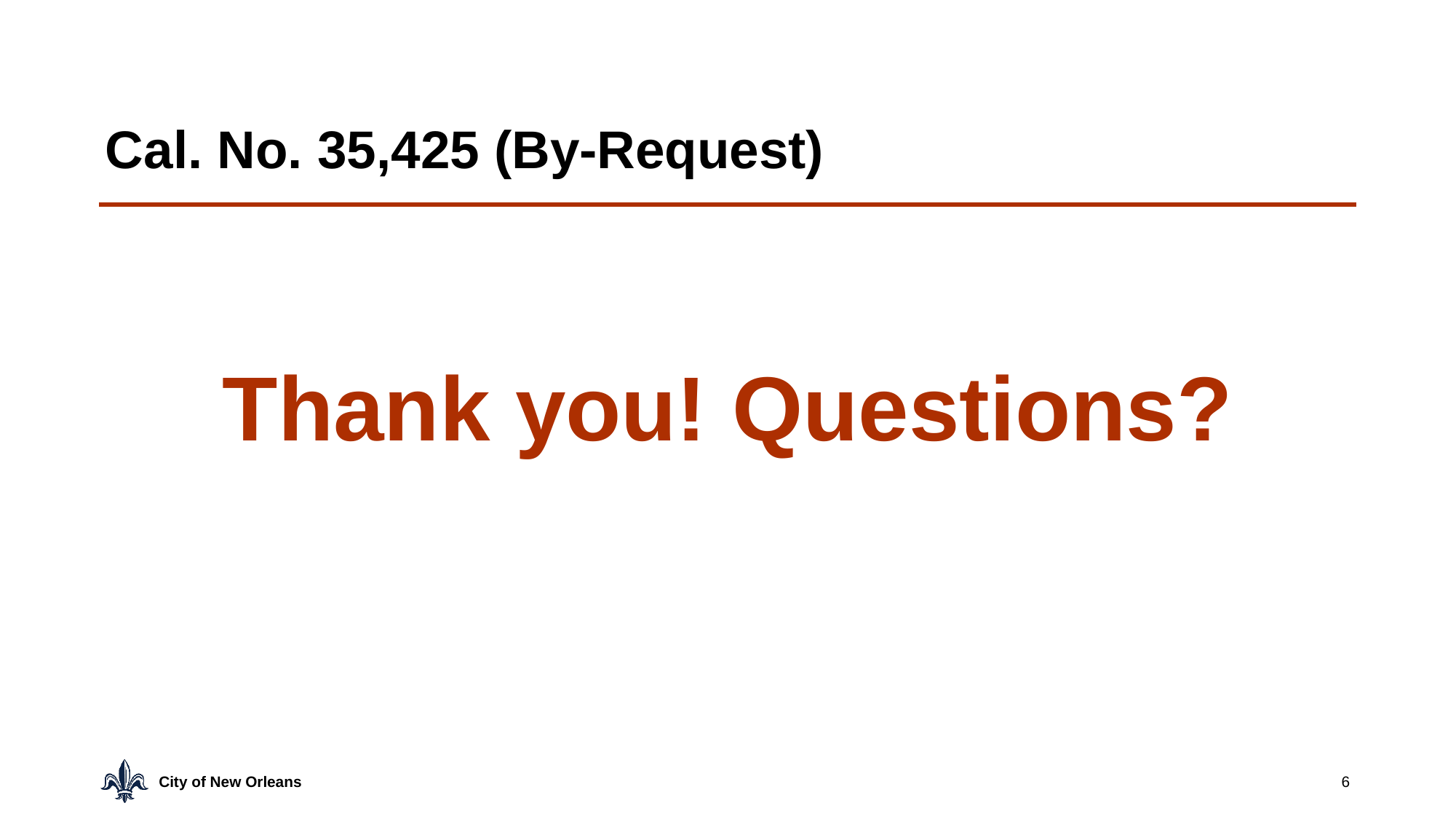

# Cal. No. 35,425 (By-Request)
Thank you! Questions?
6